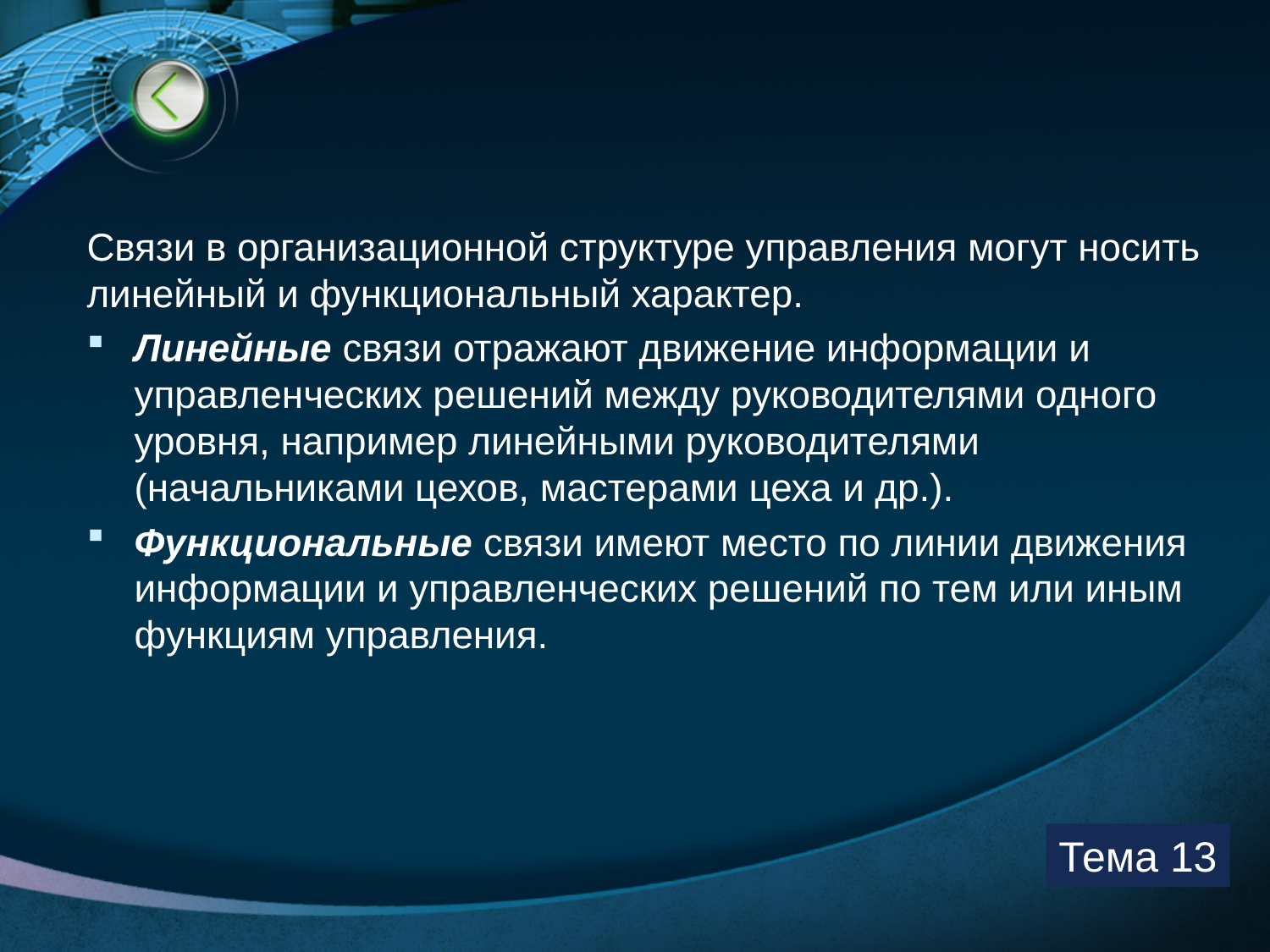

#
Связи в организационной структуре управления могут носить линейный и функциональный характер.
Линейные связи отражают движение информации и управленческих решений между руководителями одного уровня, например линейными руководителями (начальниками цехов, мастерами цеха и др.).
Функциональные связи имеют место по линии движения информации и управленческих решений по тем или иным функциям управления.
Тема 13